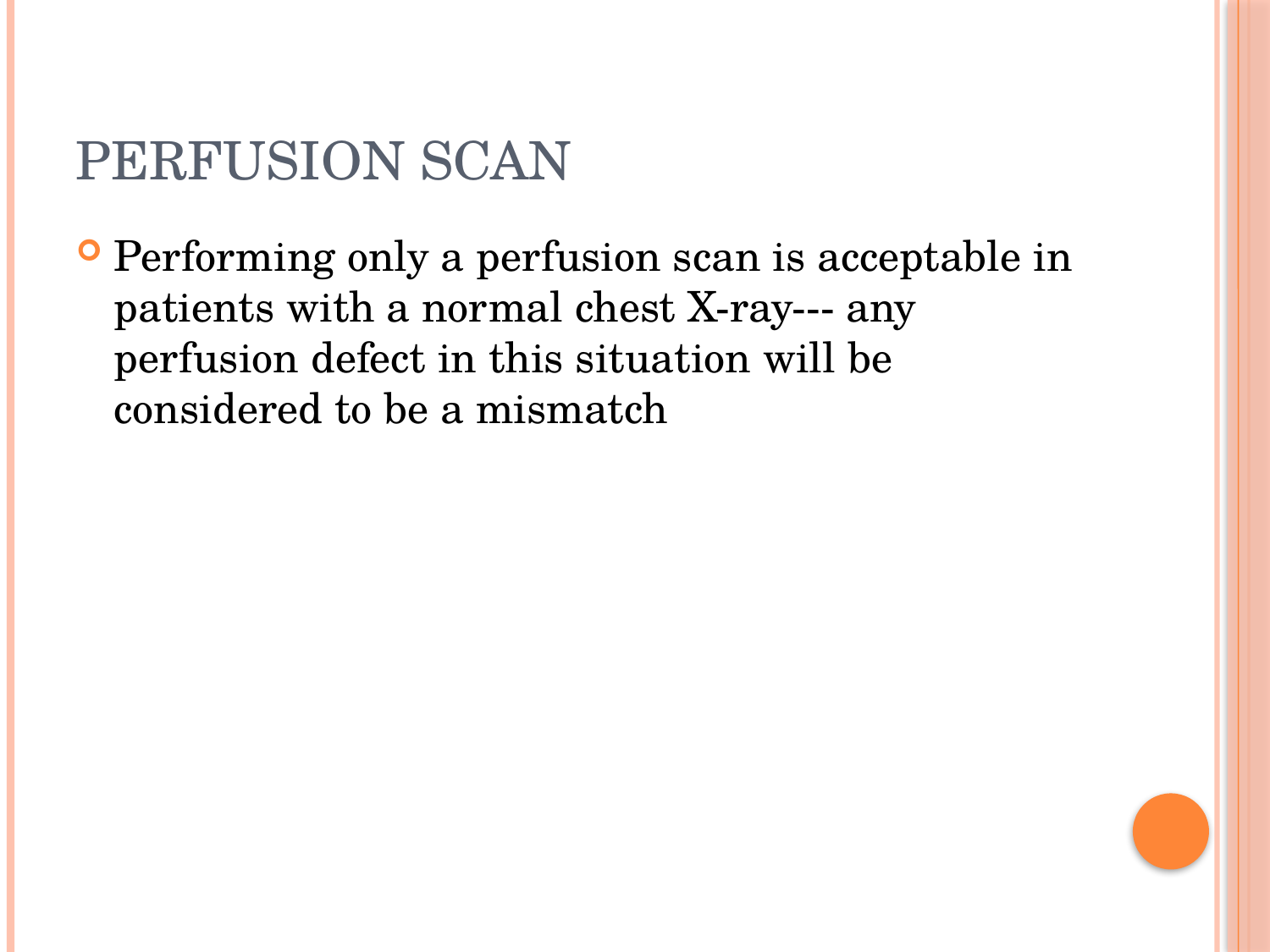

# Perfusion scan
Performing only a perfusion scan is acceptable in patients with a normal chest X-ray--- any perfusion defect in this situation will be considered to be a mismatch